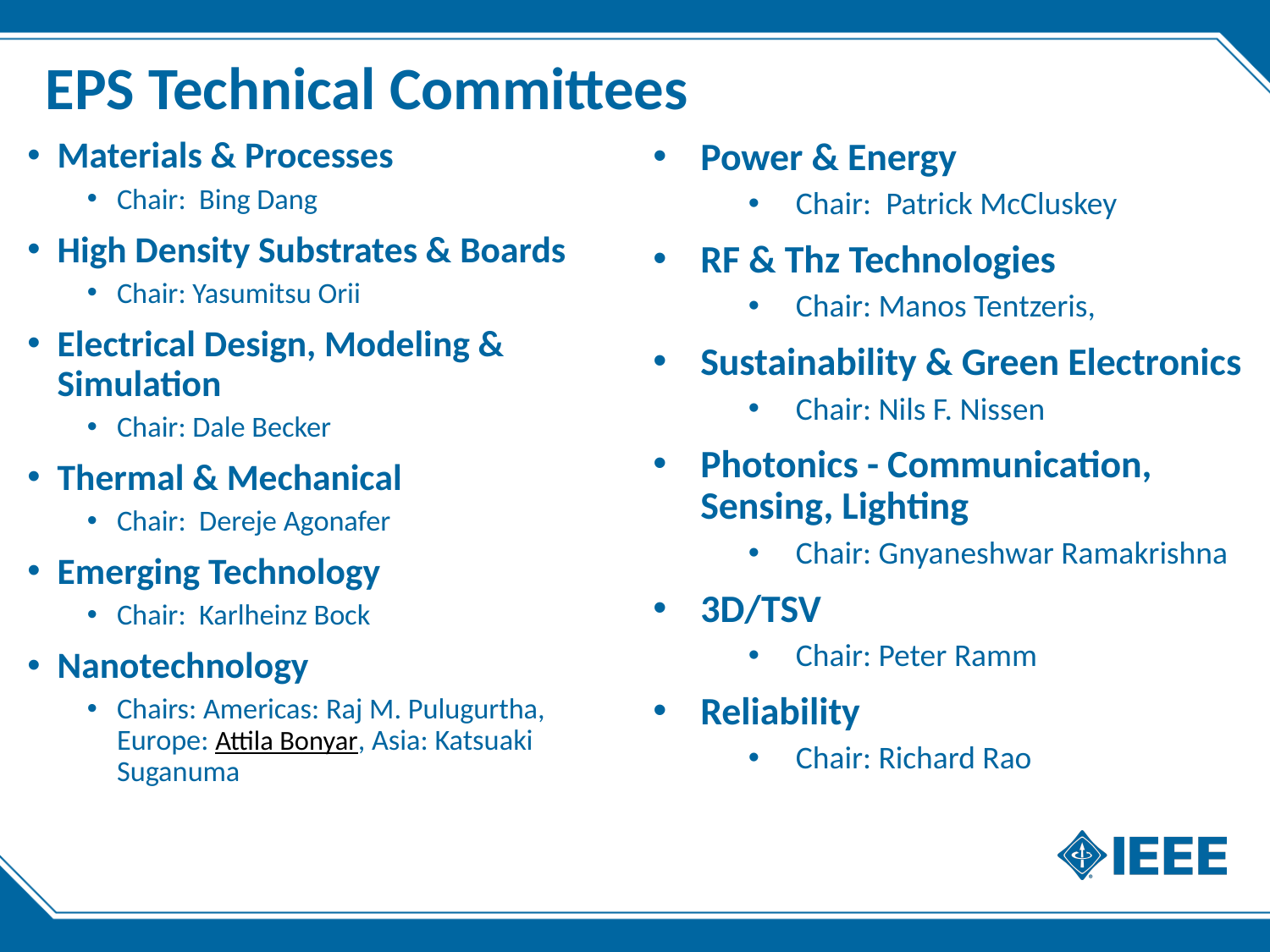

# EPS Technical Committees
Materials & Processes
Chair:  Bing Dang
High Density Substrates & Boards
Chair: Yasumitsu Orii
Electrical Design, Modeling & Simulation
Chair: Dale Becker
Thermal & Mechanical
Chair:  Dereje Agonafer
Emerging Technology
Chair:  Karlheinz Bock
Nanotechnology
Chairs: Americas: Raj M. Pulugurtha, Europe: Attila Bonyar, Asia: Katsuaki Suganuma
Power & Energy
Chair:  Patrick McCluskey
RF & Thz Technologies
Chair: Manos Tentzeris,
Sustainability & Green Electronics
Chair: Nils F. Nissen
Photonics - Communication, Sensing, Lighting
Chair: Gnyaneshwar Ramakrishna
3D/TSV
Chair: Peter Ramm
Reliability
Chair: Richard Rao